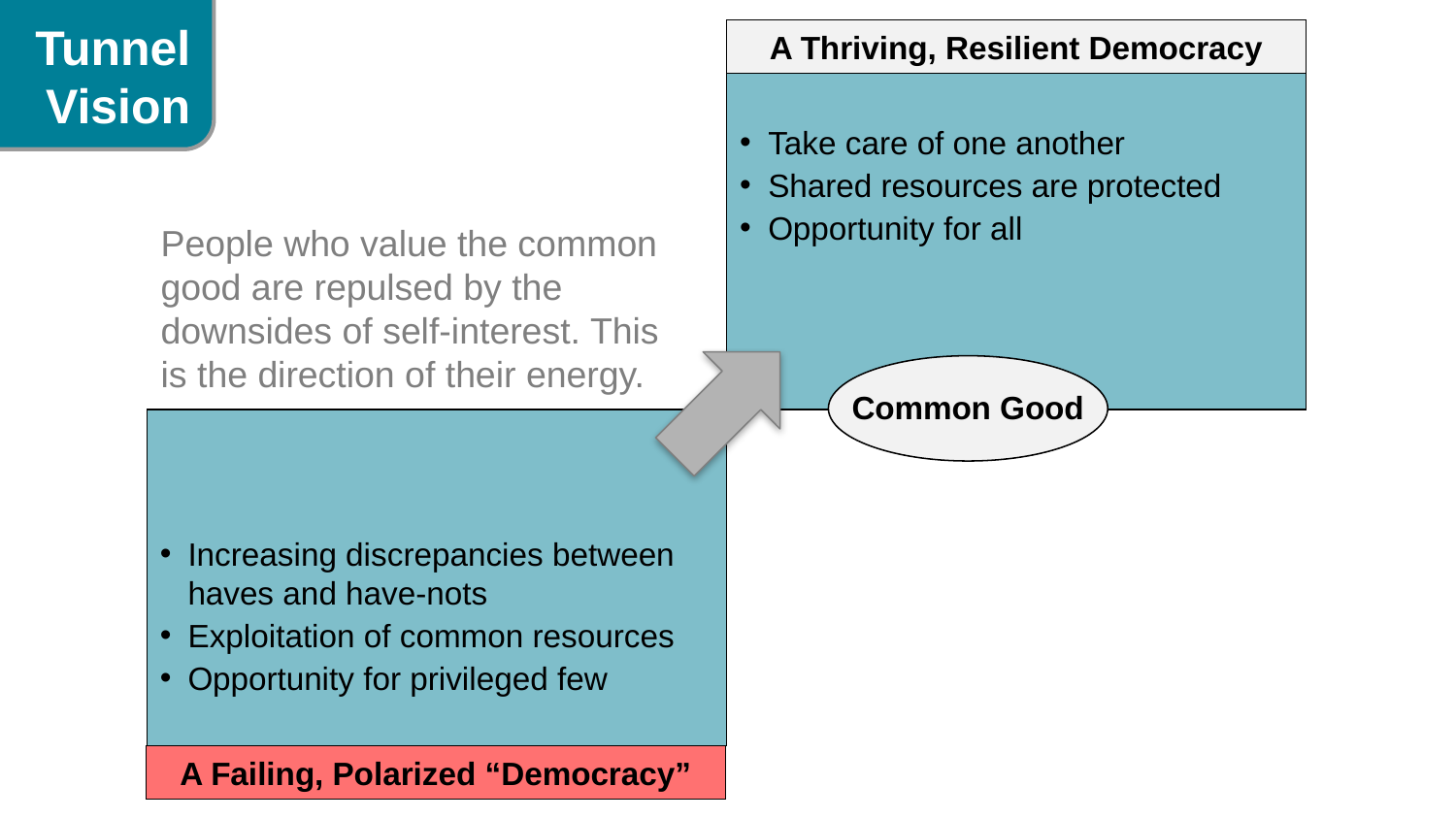

Tunnel Vision
A Thriving, Resilient Democracy

Take care of one another
Shared resources are protected
Opportunity for all
People who value the common good are repulsed by the downsides of self-interest. This is the direction of their energy.

Common Good
Increasing discrepancies between haves and have-nots
Exploitation of common resources
Opportunity for privileged few

A Failing, Polarized “Democracy”